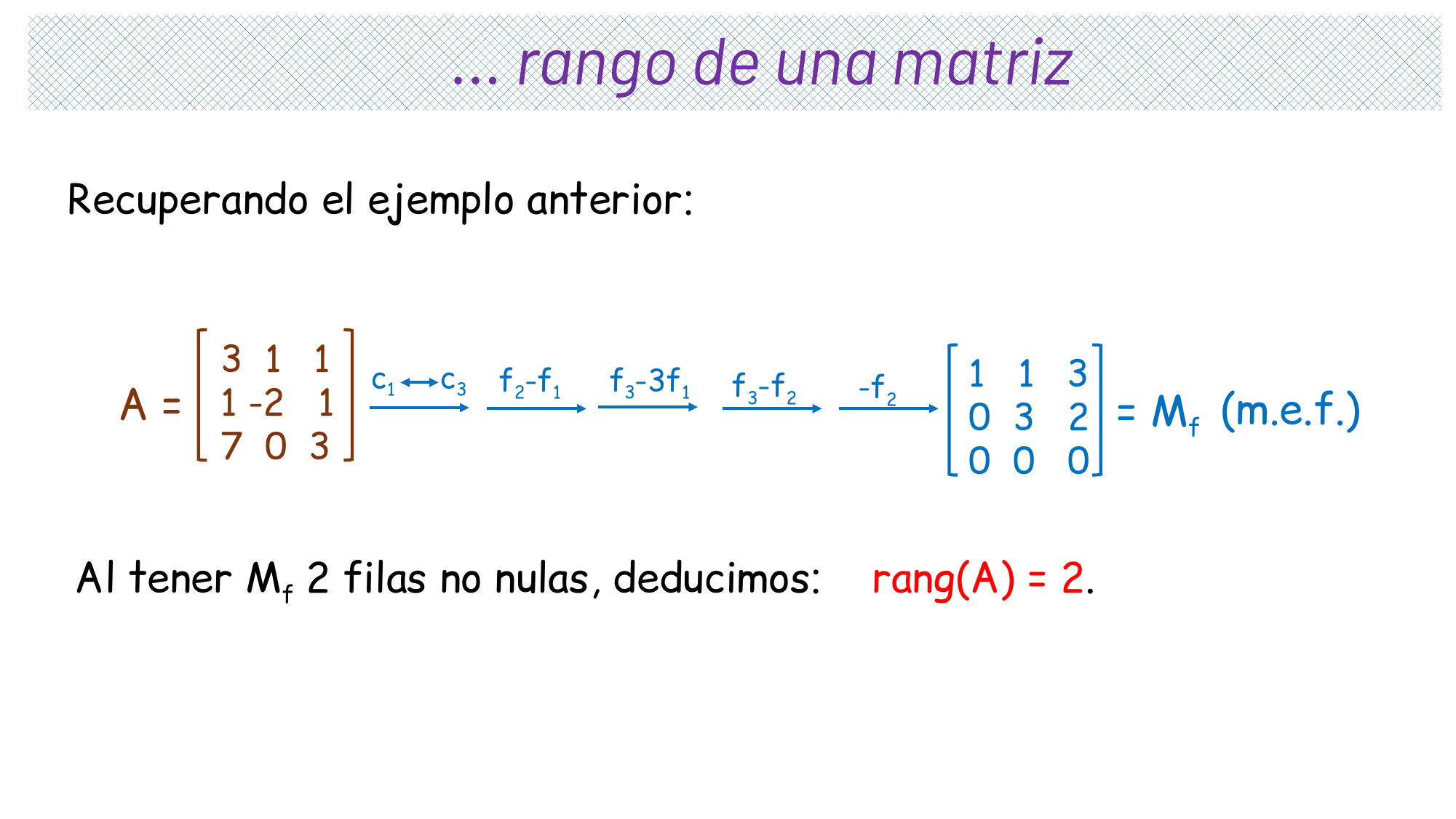

# … rango de una matriz
Recuperando el ejemplo anterior:
 3  1   1
 1 -2   1
 7  0  3

 1   1   3
 0  3   2
 0  0   0

c1     c3
f2-f1
f3-3f1
f3-f2
-f2
A =
 (m.e.f.)
= Mf
Al tener Mf 2 filas no nulas, deducimos:    rang(A) = 2.